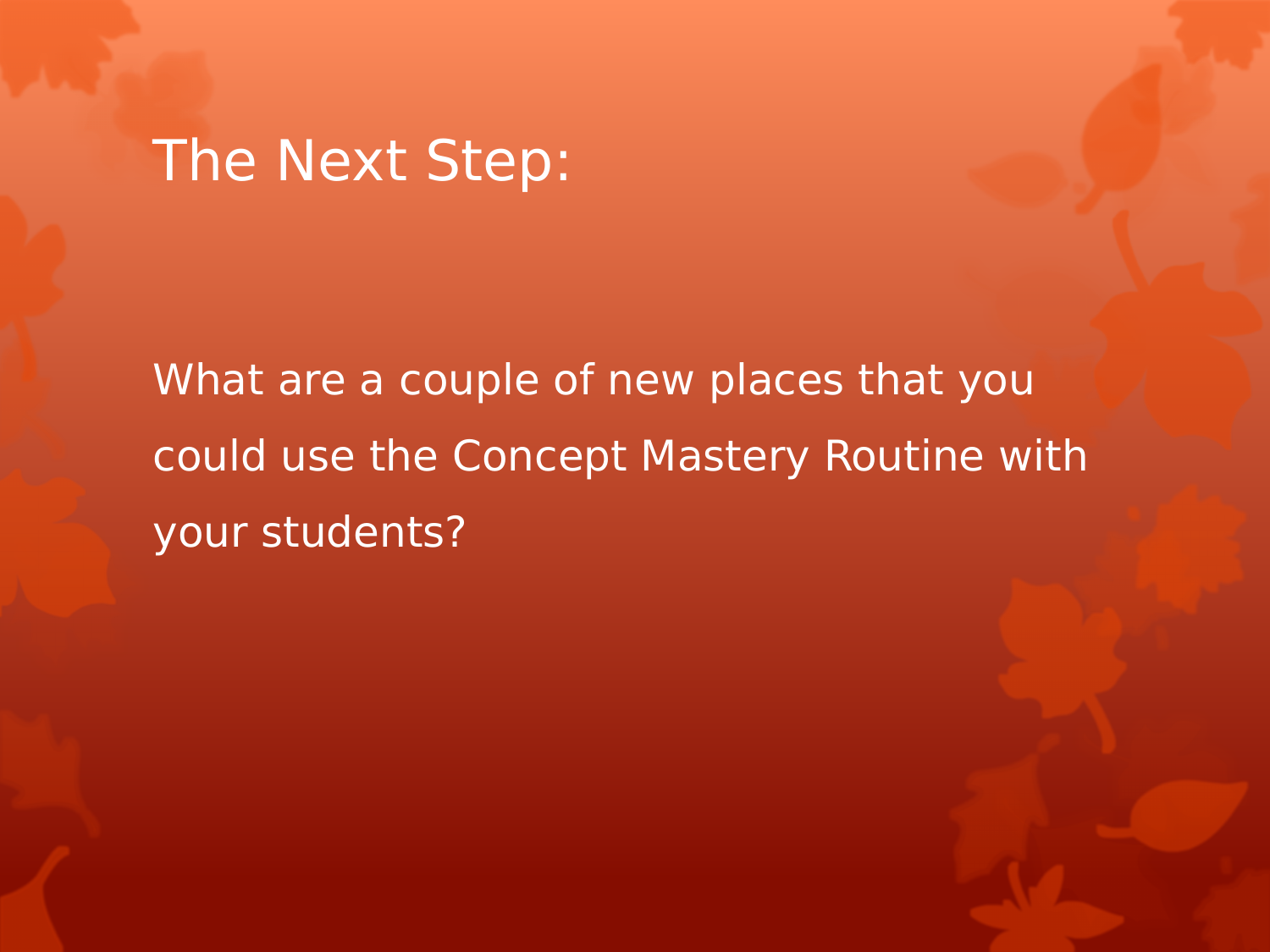

# The Next Step:

What are a couple of new places that you could use the Concept Mastery Routine with your students?